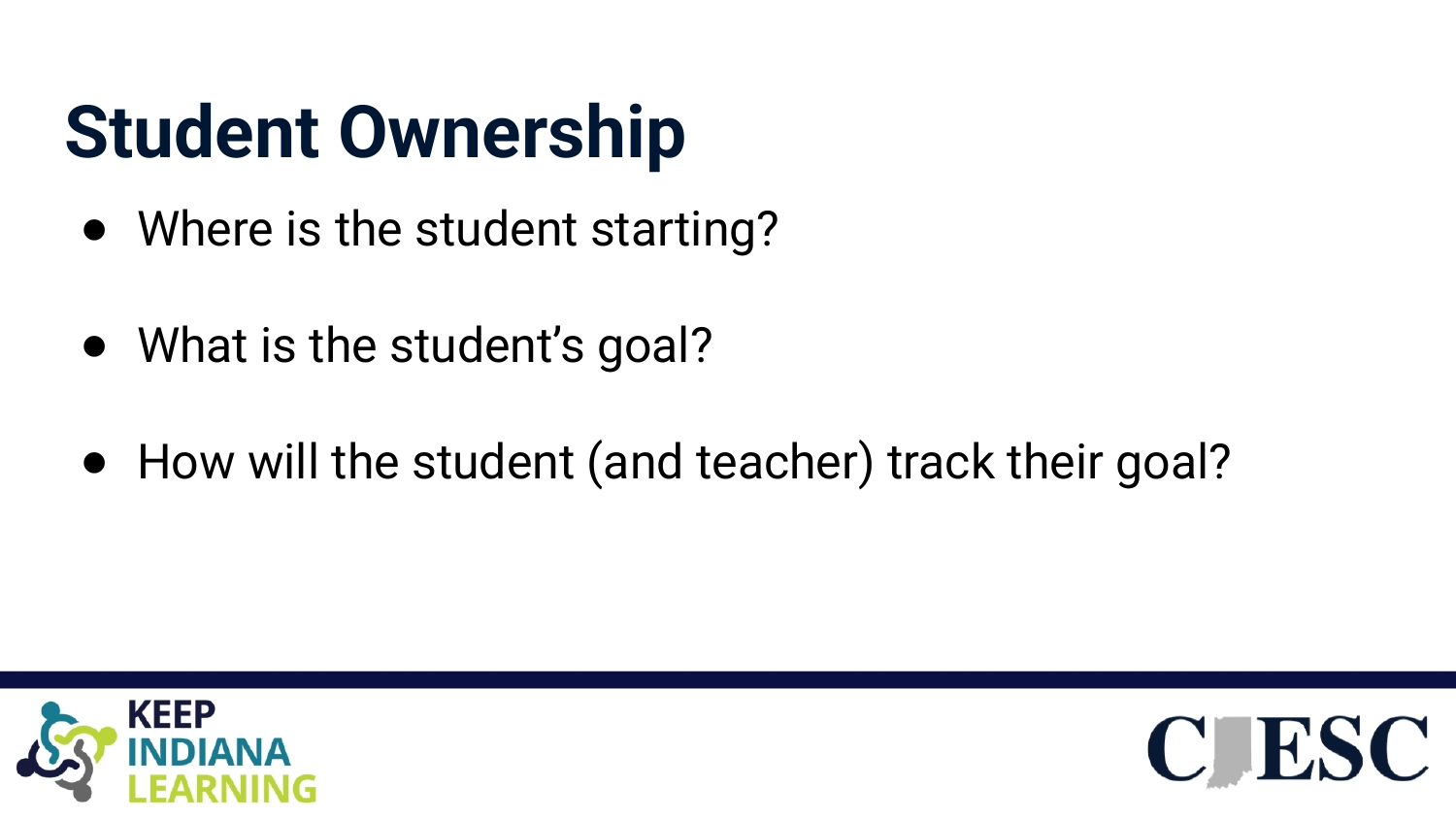

# Student Ownership
Where is the student starting?

What is the student’s goal?

How will the student (and teacher) track their goal?